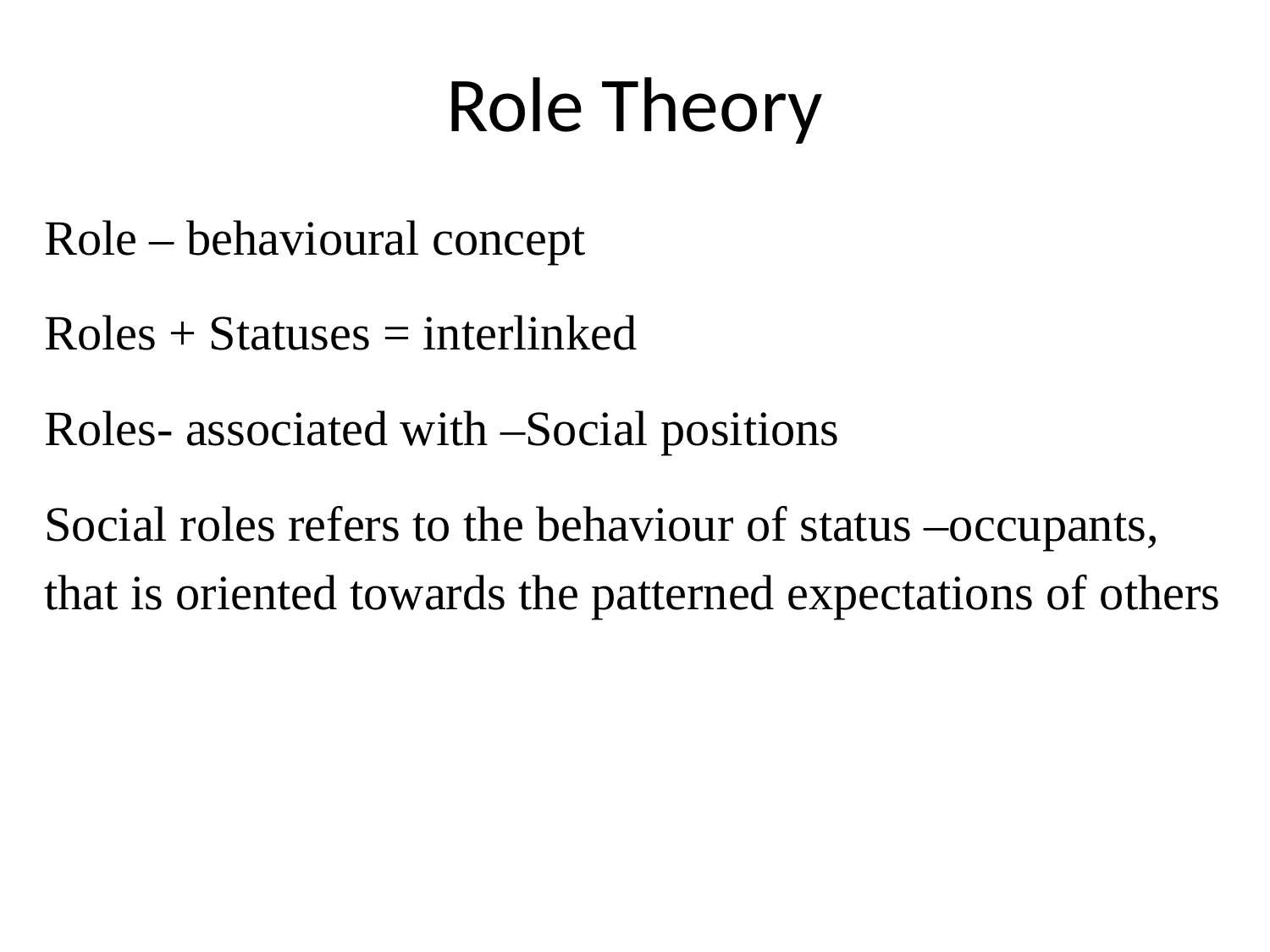

# Role Theory
Role – behavioural concept
Roles + Statuses = interlinked
Roles- associated with –Social positions
Social roles refers to the behaviour of status –occupants, that is oriented towards the patterned expectations of others